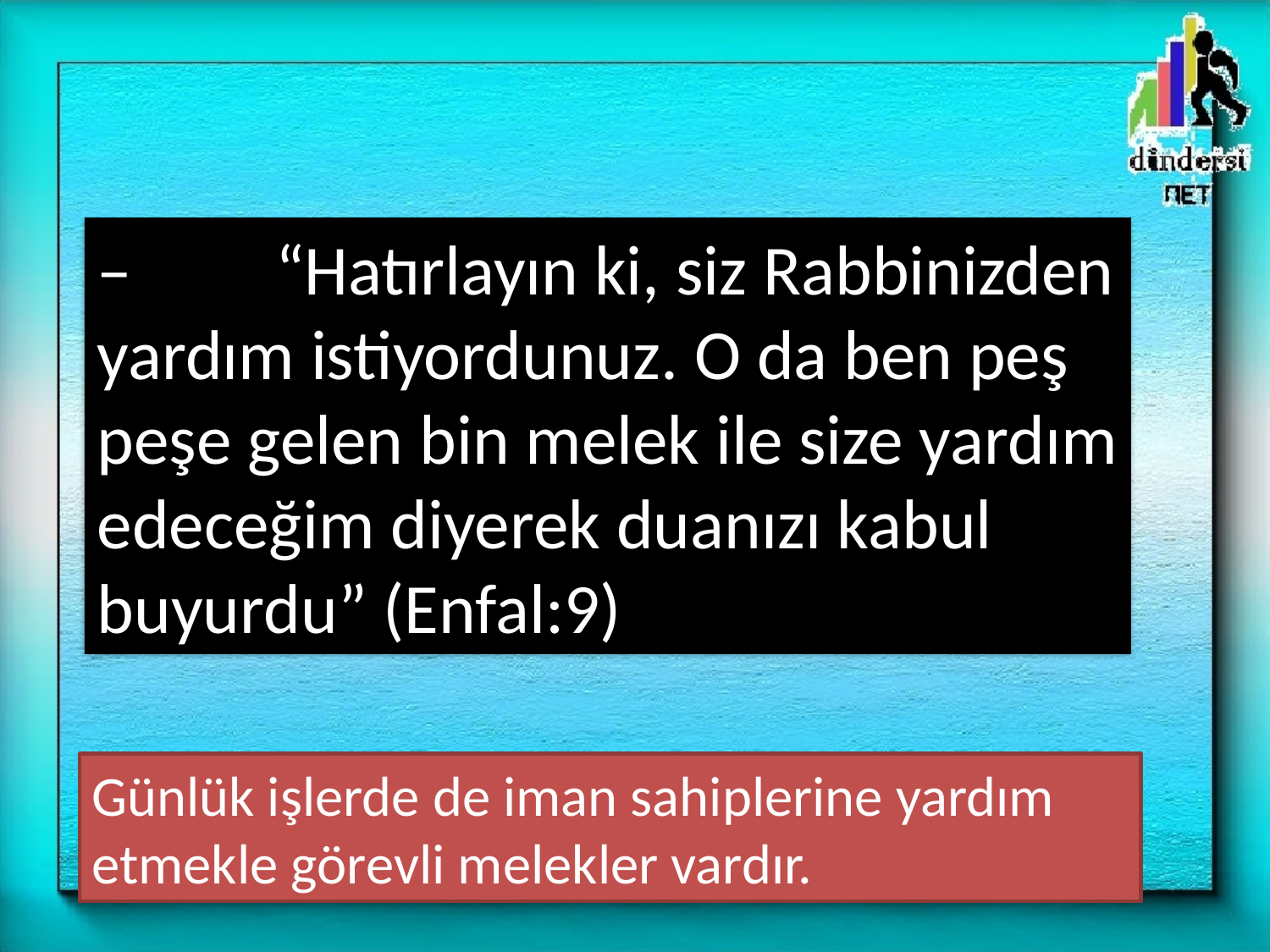

–         “Hatırlayın ki, siz Rabbinizden yardım istiyordunuz. O da ben peş peşe gelen bin melek ile size yardım edeceğim diyerek duanızı kabul buyurdu” (Enfal:9)
Günlük işlerde de iman sahiplerine yardım etmekle görevli melekler vardır.